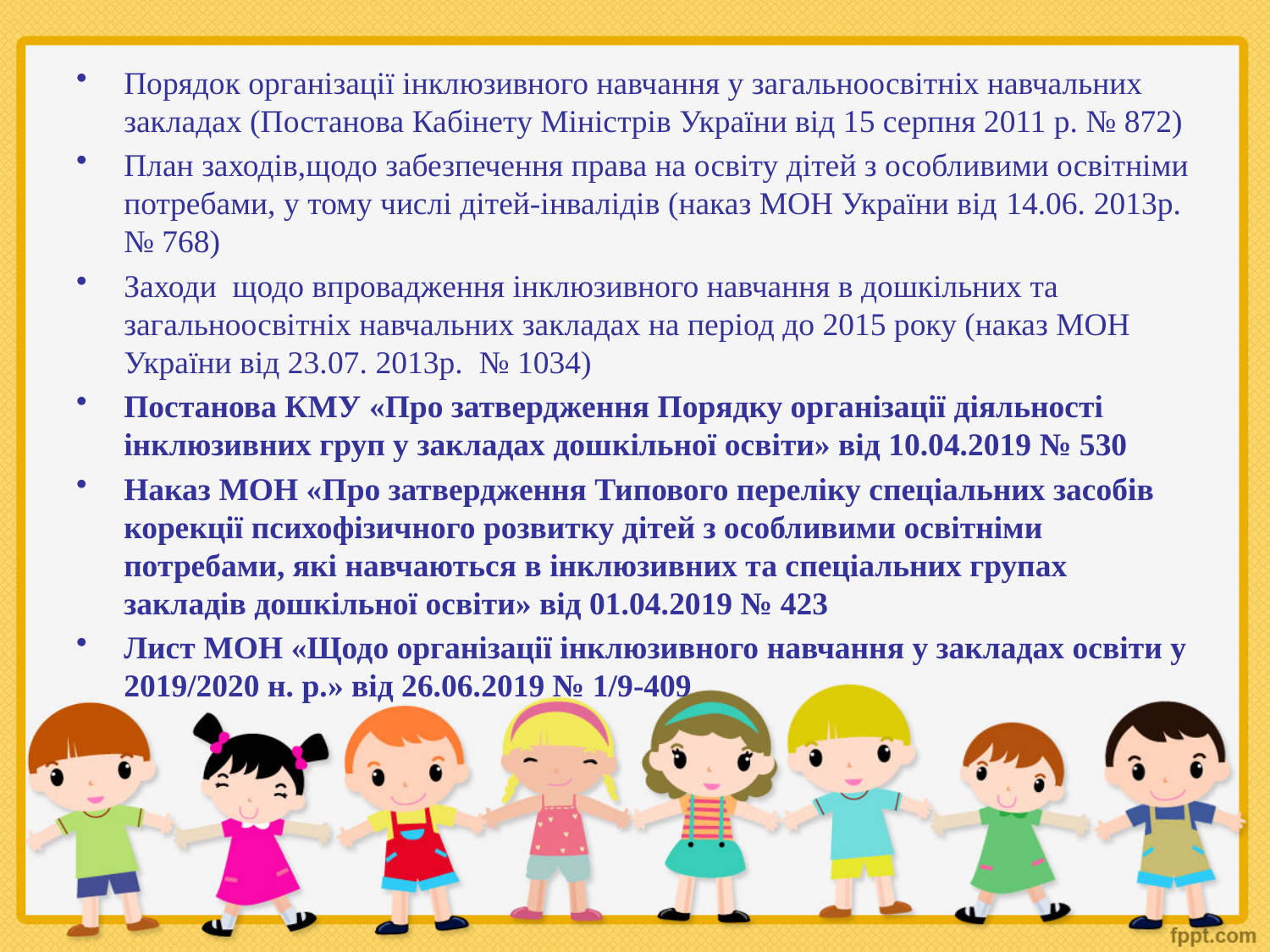

Порядок організації інклюзивного навчання у загальноосвітніх навчальних закладах (Постанова Кабінету Міністрів України від 15 серпня 2011 р. № 872)
План заходів,щодо забезпечення права на освіту дітей з особливими освітніми потребами, у тому числі дітей-інвалідів (наказ МОН України від 14.06. 2013р.  № 768)
Заходи  щодо впровадження інклюзивного навчання в дошкільних та загальноосвітніх навчальних закладах на період до 2015 року (наказ МОН України від 23.07. 2013р.  № 1034)
Постанова КМУ «Про затвердження Порядку організації діяльності інклюзивних груп у закладах дошкільної освіти» від 10.04.2019 № 530
Наказ МОН «Про затвердження Типового переліку спеціальних засобів корекції психофізичного розвитку дітей з особливими освітніми потребами, які навчаються в інклюзивних та спеціальних групах закладів дошкільної освіти» від 01.04.2019 № 423
Лист МОН «Щодо організації інклюзивного навчання у закладах освіти у 2019/2020 н. р.» від 26.06.2019 № 1/9-409